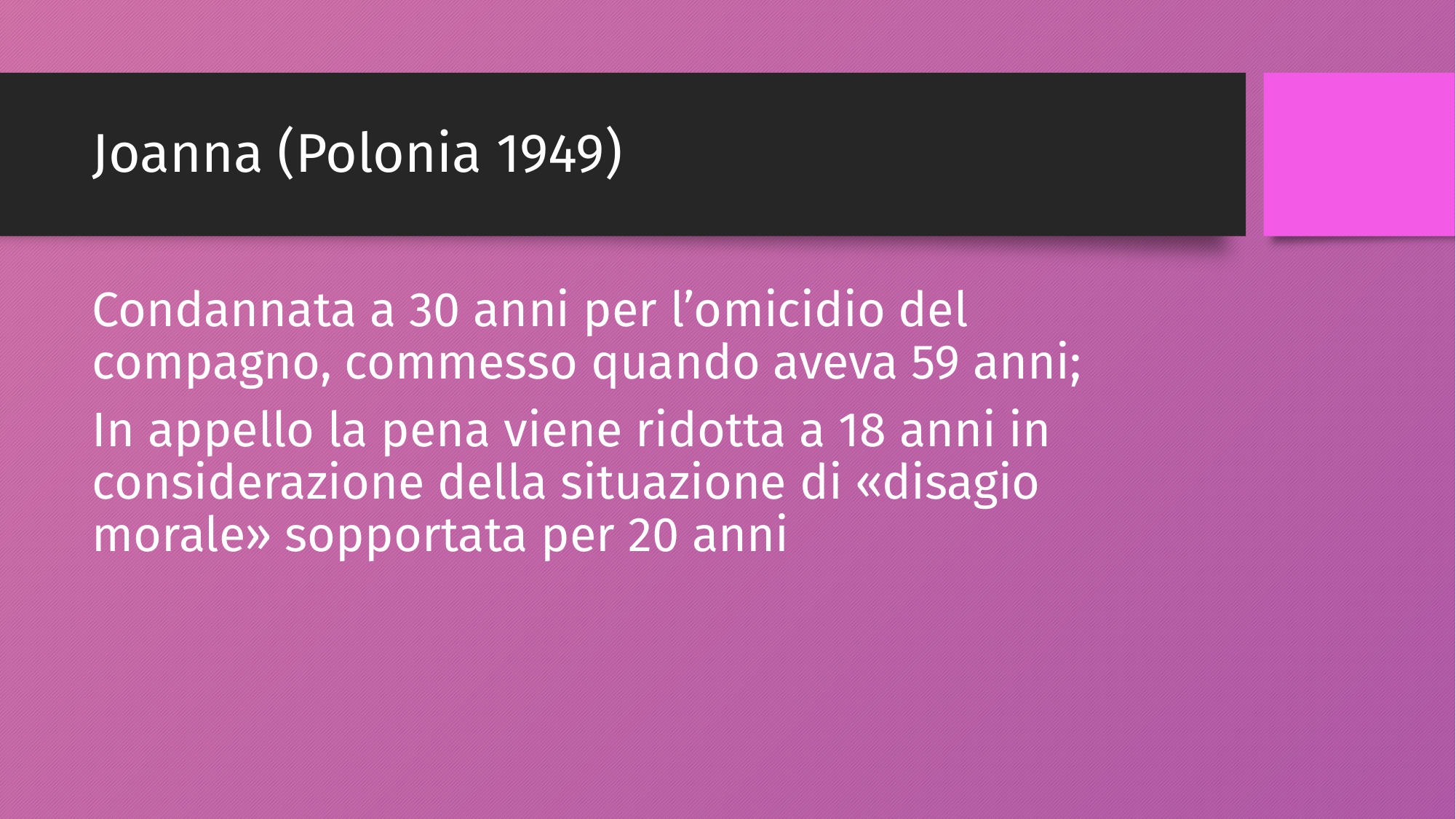

# Joanna (Polonia 1949)
Condannata a 30 anni per l’omicidio del compagno, commesso quando aveva 59 anni;
In appello la pena viene ridotta a 18 anni in considerazione della situazione di «disagio morale» sopportata per 20 anni